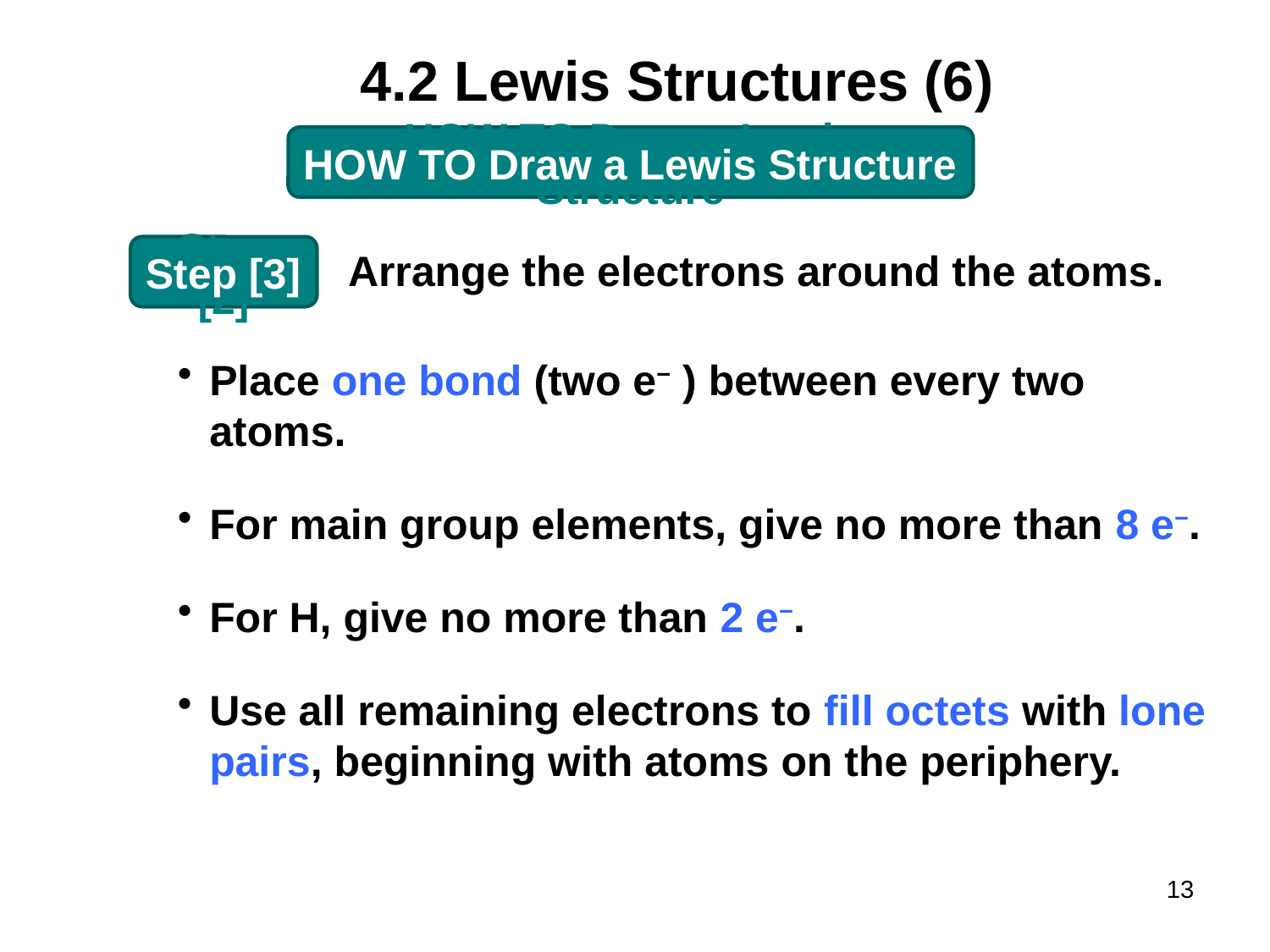

# 4.2 Lewis Structures (6)
HOW TO Draw a Lewis Structure
Arrange the electrons around the atoms.
Step [3]
Place one bond (two e− ) between every two atoms.
For main group elements, give no more than 8 e−.
For H, give no more than 2 e−.
Use all remaining electrons to fill octets with lone pairs, beginning with atoms on the periphery.